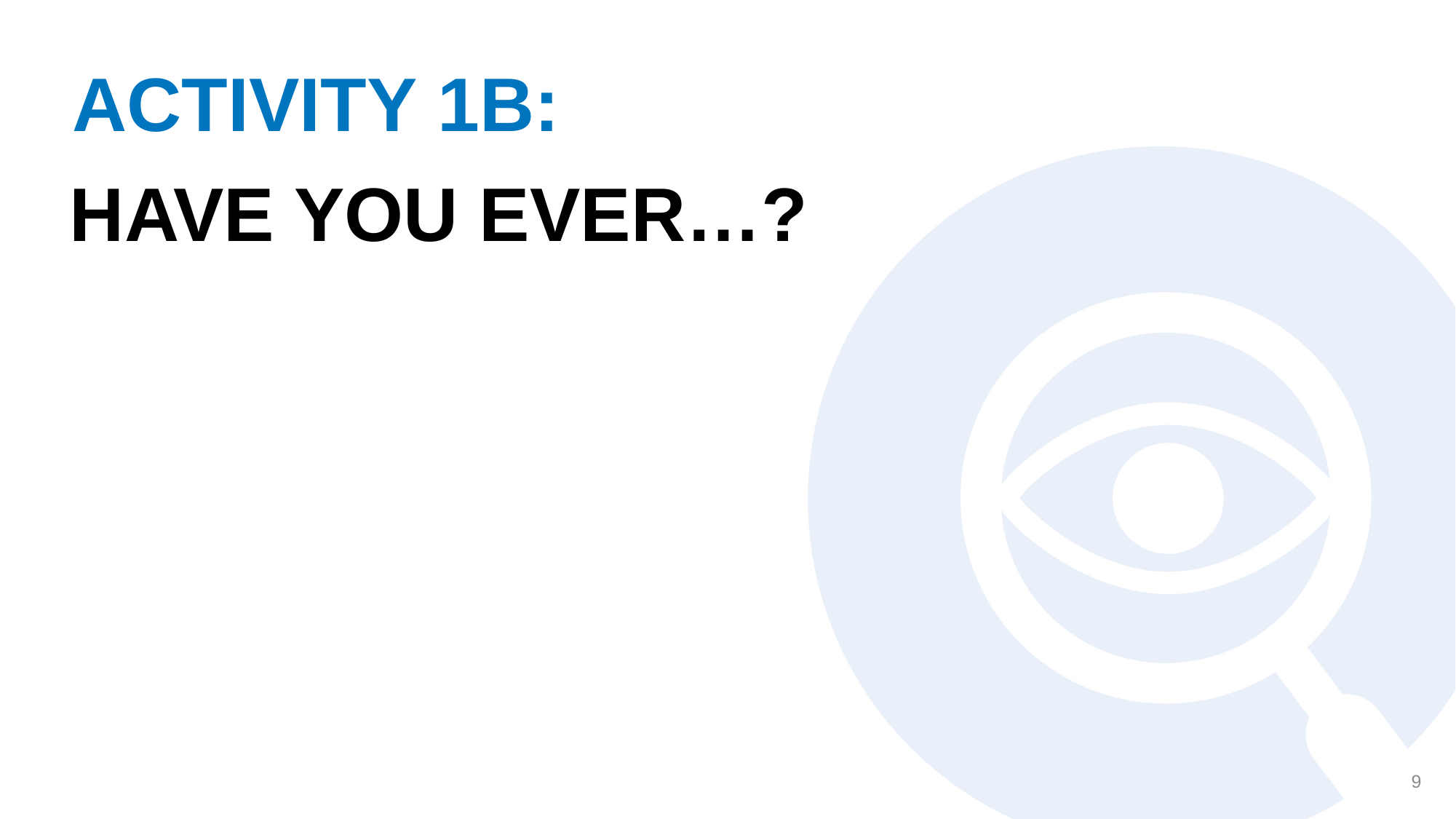

# ACTIVITY 1B:
HAVE YOU EVER…?
9